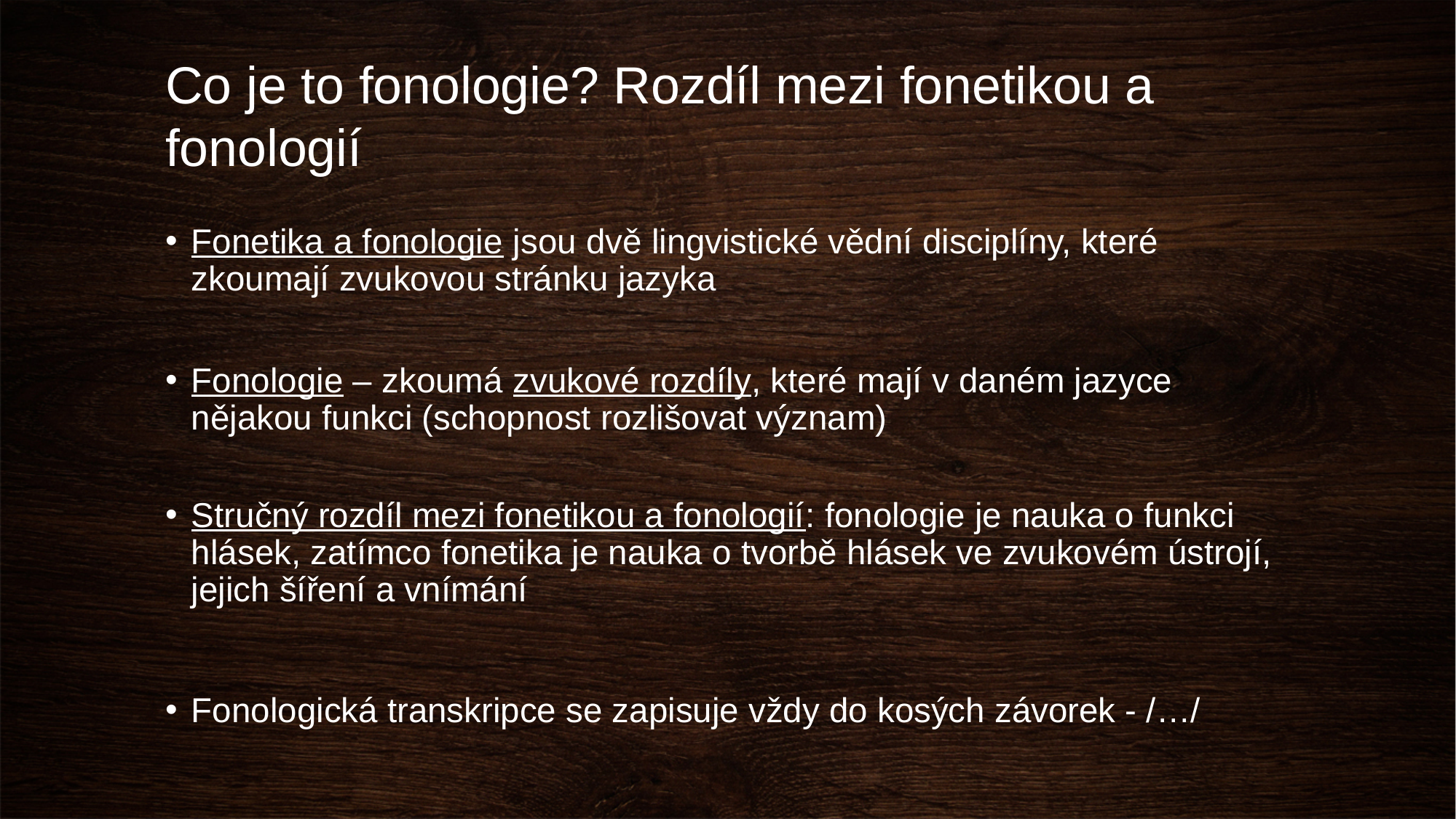

# Co je to fonologie? Rozdíl mezi fonetikou a fonologií
Fonetika a fonologie jsou dvě lingvistické vědní disciplíny, které zkoumají zvukovou stránku jazyka
Fonologie – zkoumá zvukové rozdíly, které mají v daném jazyce nějakou funkci (schopnost rozlišovat význam)
Stručný rozdíl mezi fonetikou a fonologií: fonologie je nauka o funkci hlásek, zatímco fonetika je nauka o tvorbě hlásek ve zvukovém ústrojí, jejich šíření a vnímání

Fonologická transkripce se zapisuje vždy do kosých závorek - /…/